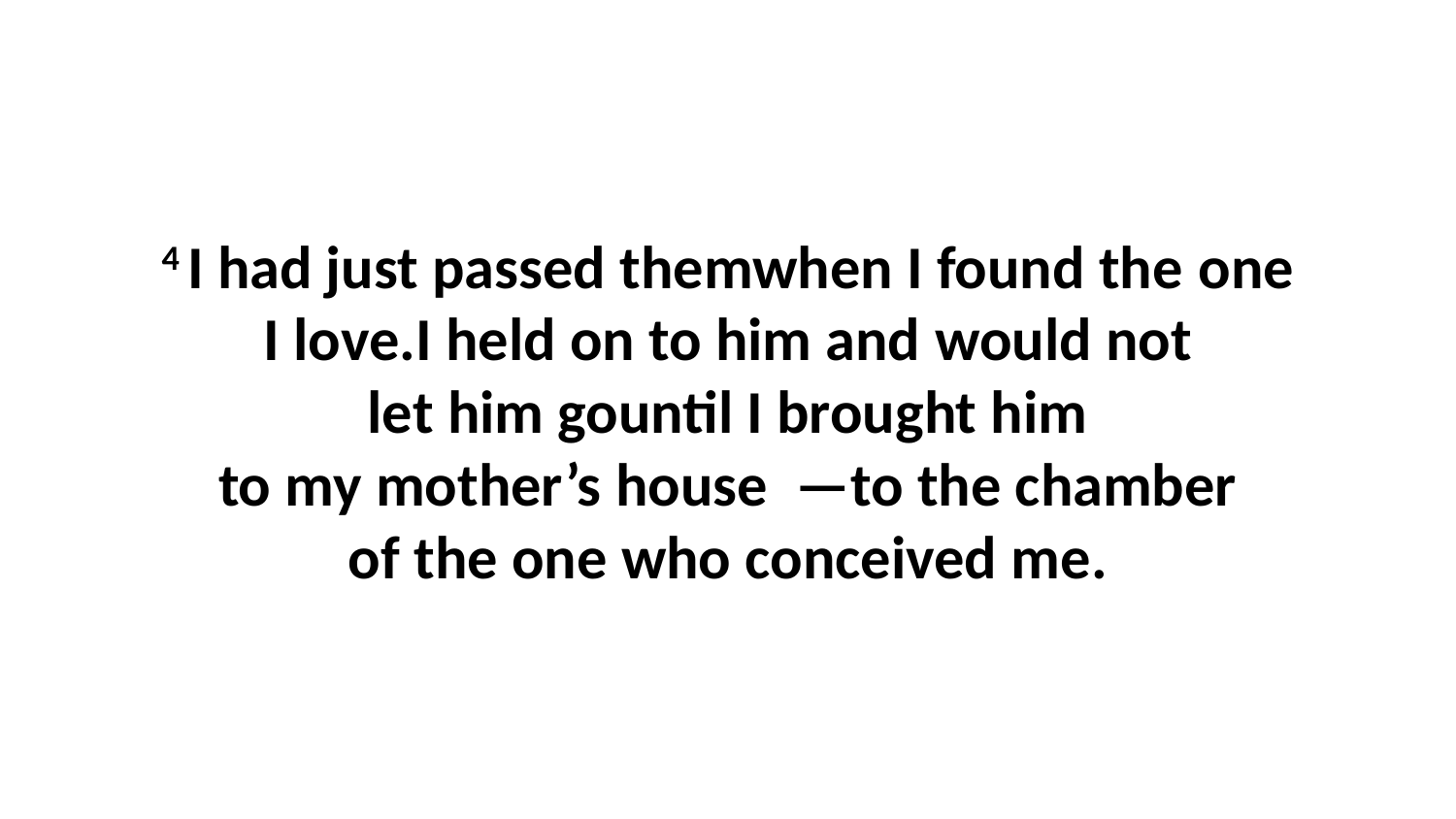

4 I had just passed themwhen I found the one I love.I held on to him and would not let him gountil I brought him to my mother’s house  —to the chamber of the one who conceived me.